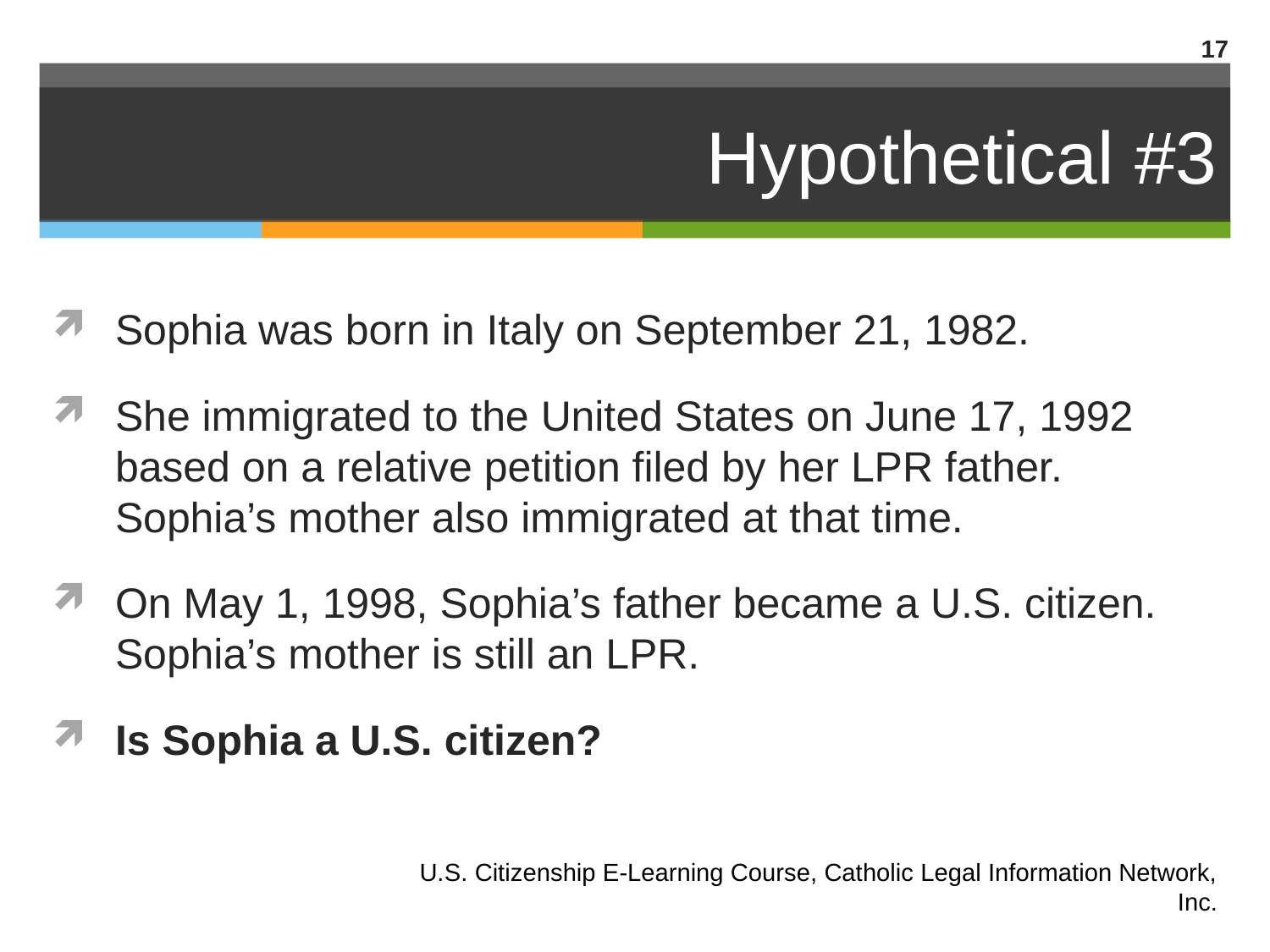

17
# Hypothetical #3
Sophia was born in Italy on September 21, 1982.
She immigrated to the United States on June 17, 1992 based on a relative petition filed by her LPR father.  Sophia’s mother also immigrated at that time.
On May 1, 1998, Sophia’s father became a U.S. citizen.  Sophia’s mother is still an LPR.
Is Sophia a U.S. citizen?
U.S. Citizenship E-Learning Course, Catholic Legal Information Network, Inc.